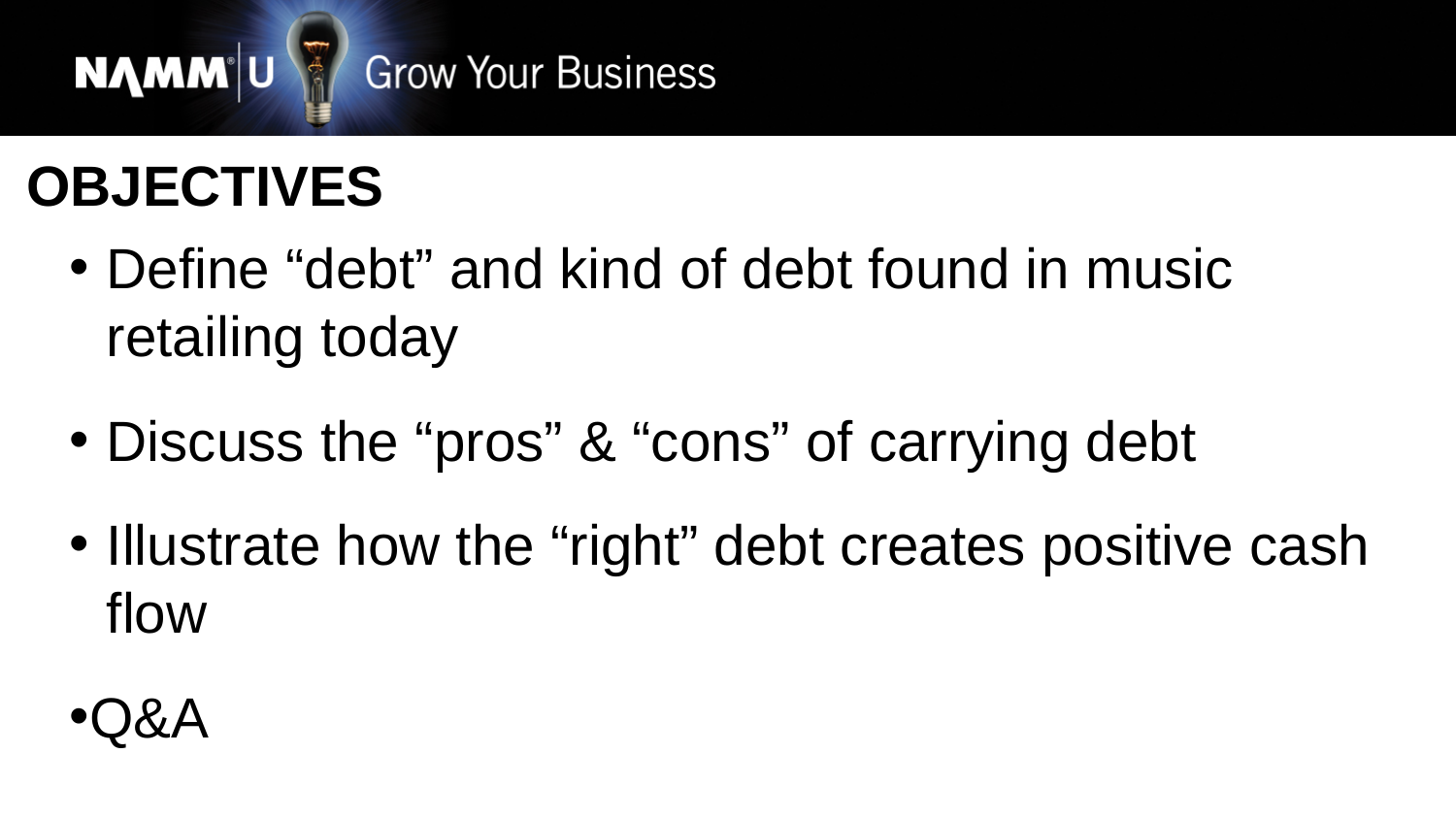

OBJECTIVES
Define “debt” and kind of debt found in music retailing today
Discuss the “pros” & “cons” of carrying debt
Illustrate how the “right” debt creates positive cash flow
Q&A